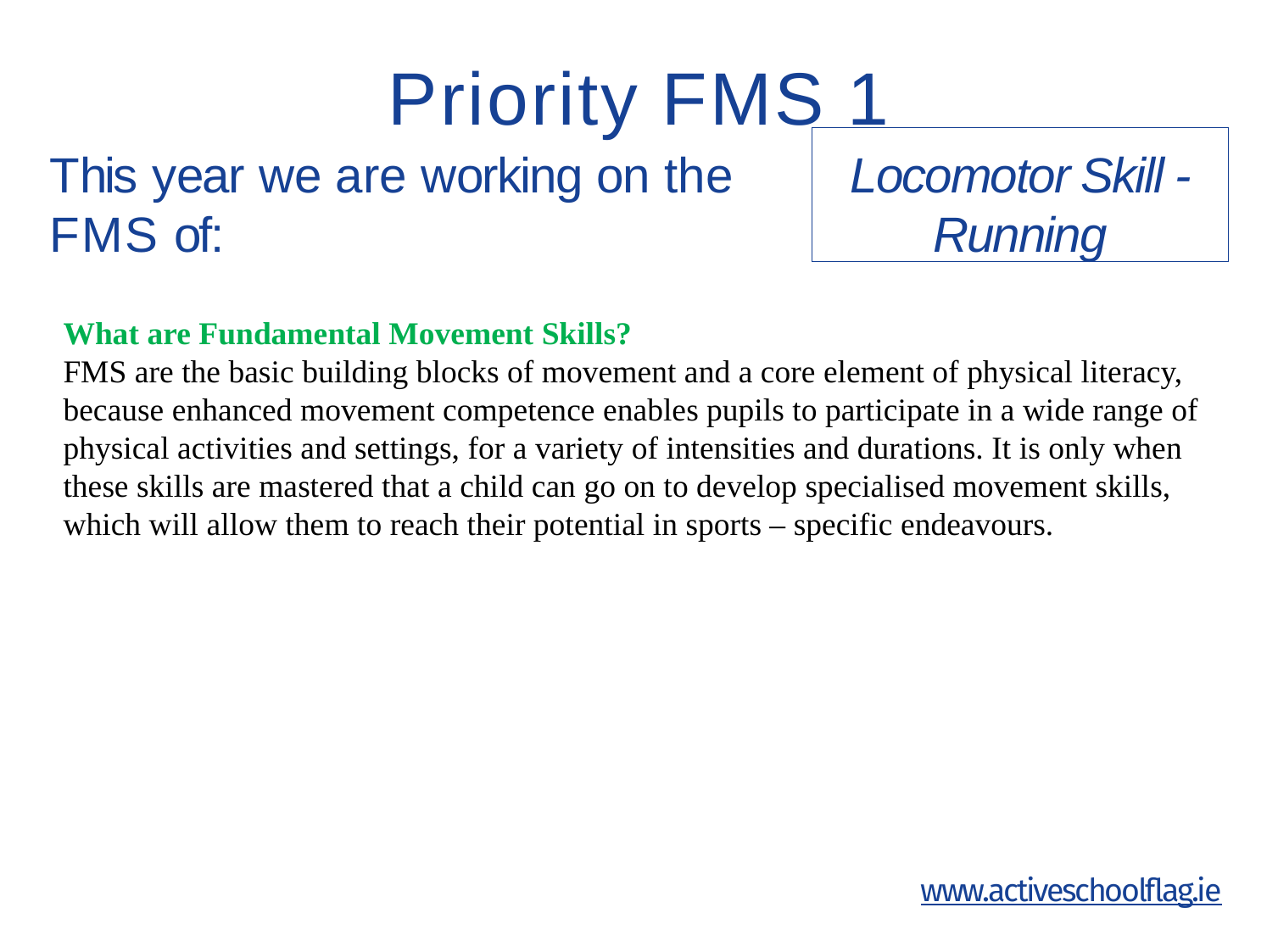

# Priority FMS 1
Locomotor Skill - Running
This year we are working on the FMS of:
What are Fundamental Movement Skills?
FMS are the basic building blocks of movement and a core element of physical literacy, because enhanced movement competence enables pupils to participate in a wide range of physical activities and settings, for a variety of intensities and durations. It is only when these skills are mastered that a child can go on to develop specialised movement skills, which will allow them to reach their potential in sports – specific endeavours.

www.activeschoolflag.ie